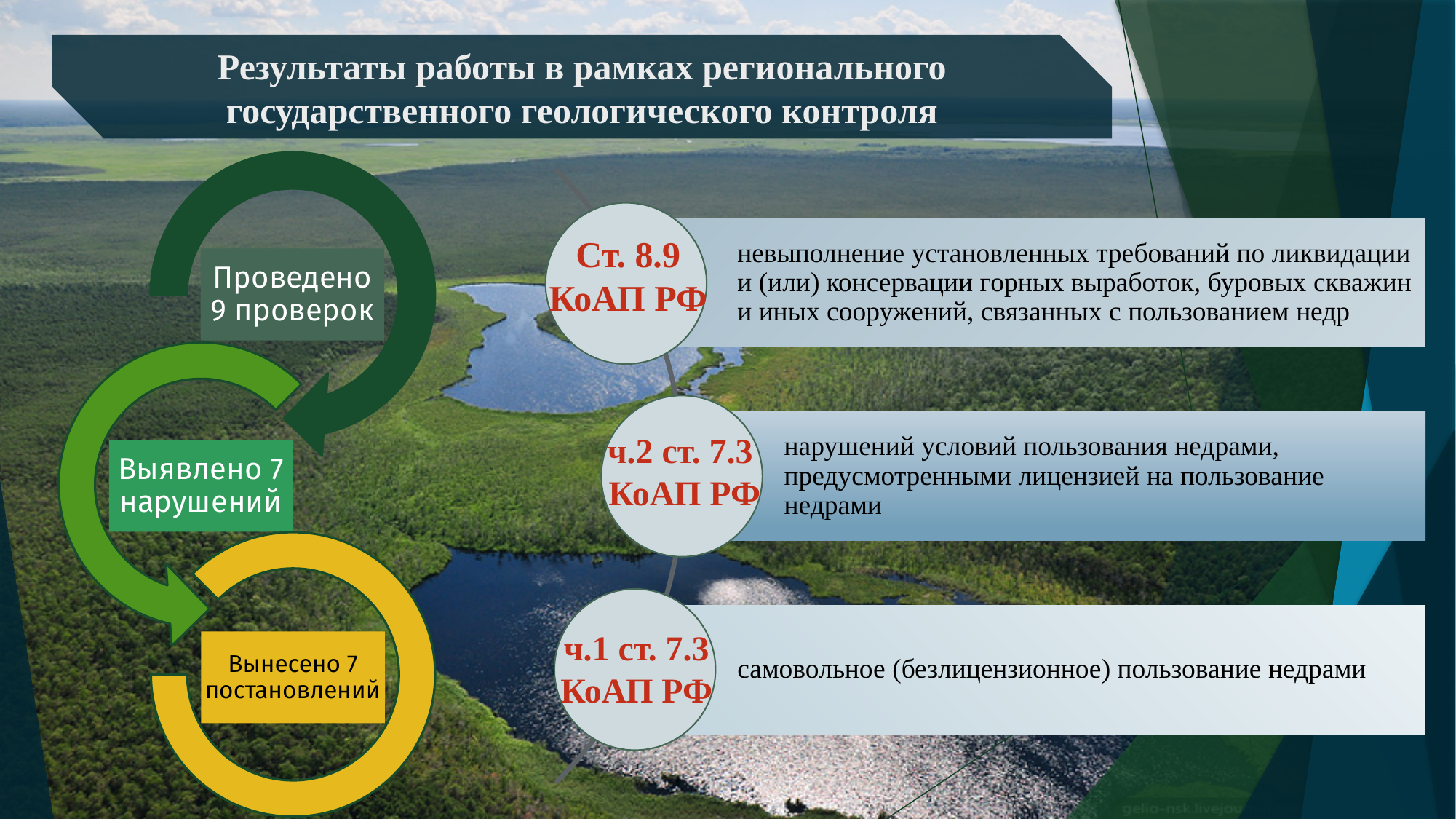

Результаты работы в рамках регионального государственного геологического контроля
Проведено 9 проверок
Выявлено 7 нарушений
Вынесено 7 постановлений
невыполнение установленных требований по ликвидации и (или) консервации горных выработок, буровых скважин и иных сооружений, связанных с пользованием недр
нарушений условий пользования недрами, предусмотренными лицензией на пользование недрами
самовольное (безлицензионное) пользование недрами
Ст. 8.9 КоАП РФ
ч.2 ст. 7.3
КоАП РФ
ч.1 ст. 7.3 КоАП РФ